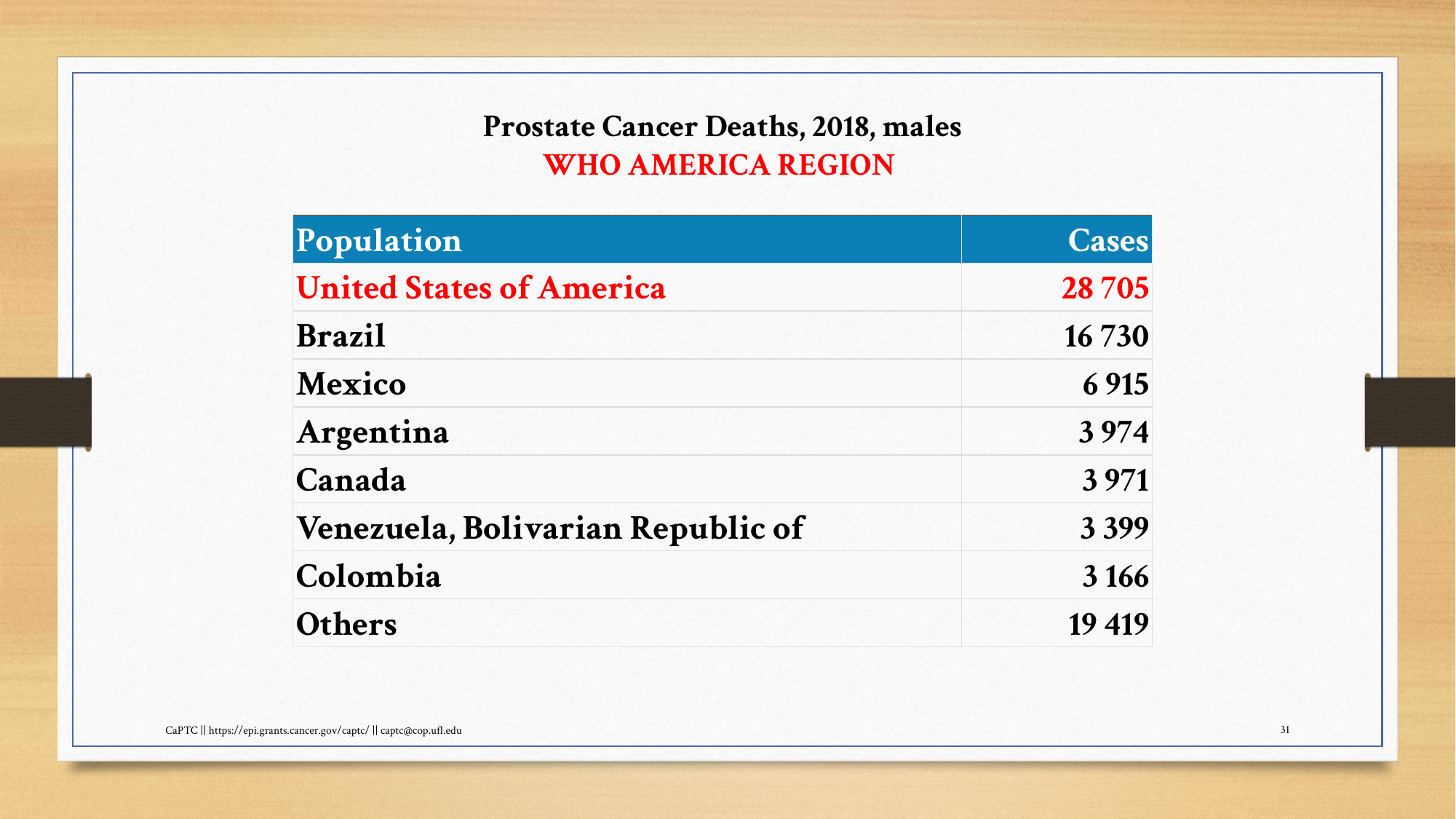

Prostate Cancer Deaths, 2018, males
WHO AMERICA REGION
| Population | Cases |
| --- | --- |
| United States of America | 28 705 |
| Brazil | 16 730 |
| Mexico | 6 915 |
| Argentina | 3 974 |
| Canada | 3 971 |
| Venezuela, Bolivarian Republic of | 3 399 |
| Colombia | 3 166 |
| Others | 19 419 |
CaPTC || https://epi.grants.cancer.gov/captc/ || captc@cop.ufl.edu
31